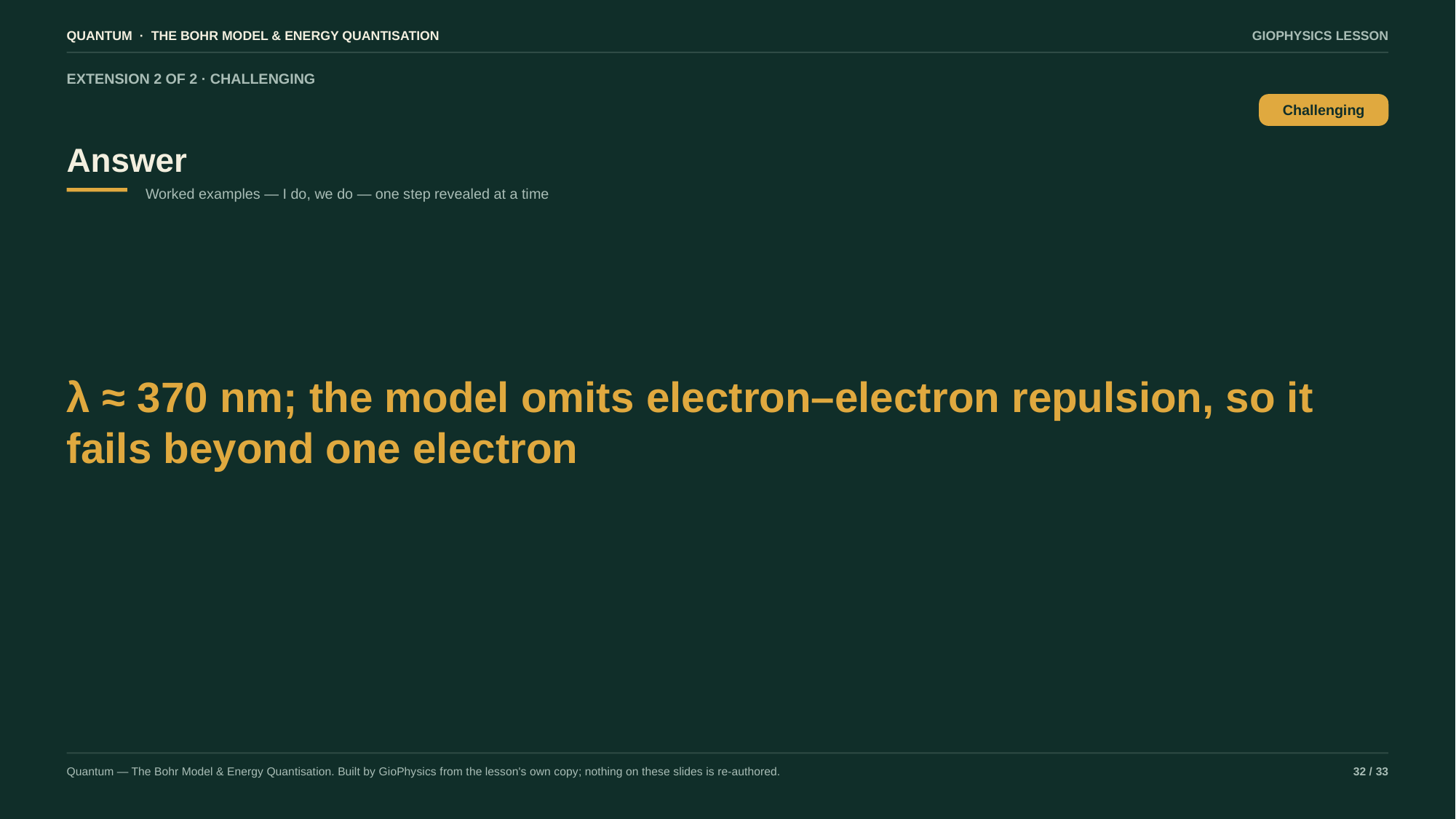

QUANTUM  ·  THE BOHR MODEL & ENERGY QUANTISATION
GIOPHYSICS LESSON

EXTENSION 2 OF 2 · CHALLENGING
Answer

Challenging
Worked examples — I do, we do — one step revealed at a time

λ ≈ 370 nm; the model omits electron–electron repulsion, so it fails beyond one electron

Quantum — The Bohr Model & Energy Quantisation. Built by GioPhysics from the lesson's own copy; nothing on these slides is re-authored.
32 / 33